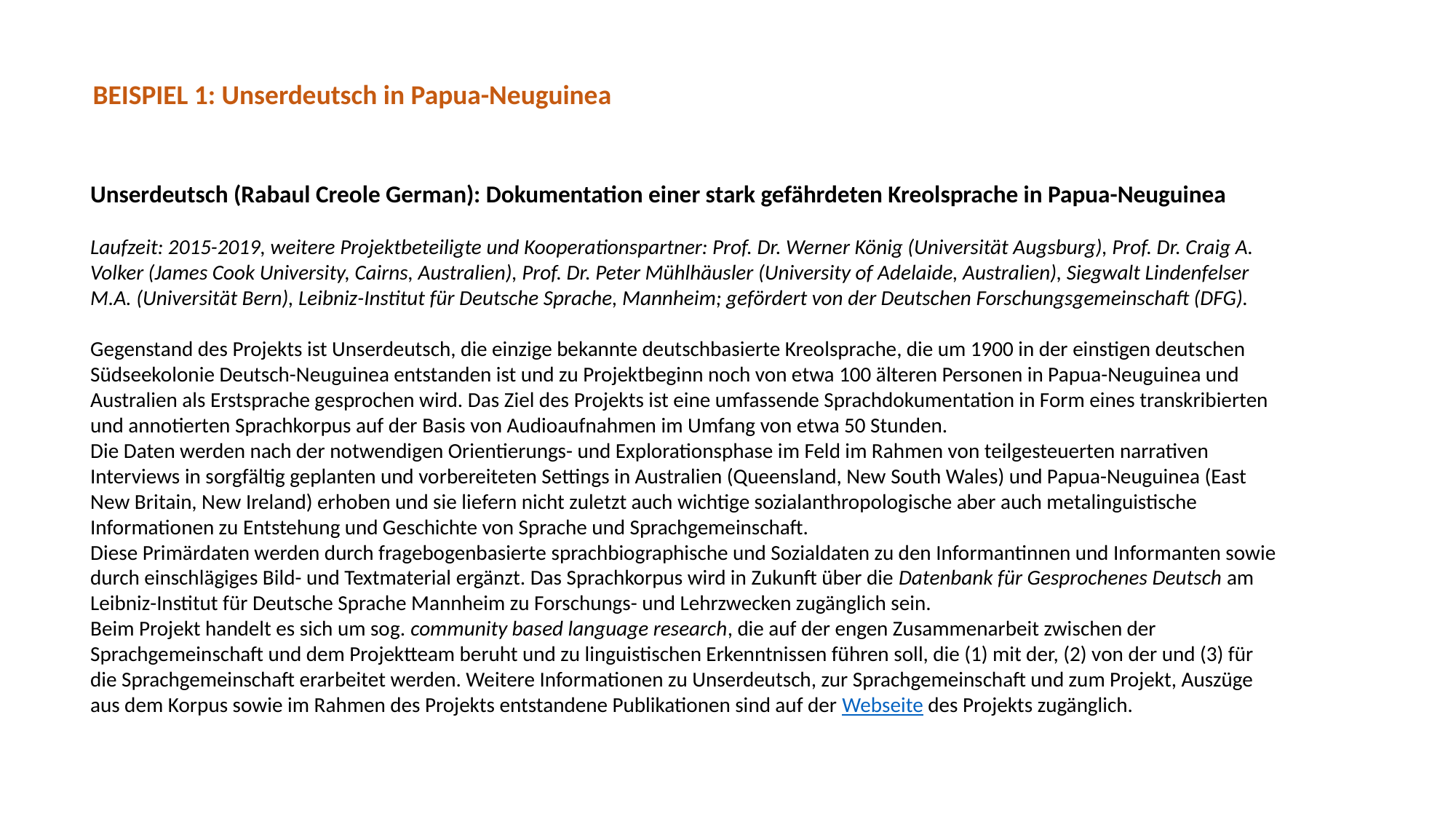

BEISPIEL 1: Unserdeutsch in Papua-Neuguinea
Unserdeutsch (Rabaul Creole German): Dokumentation einer stark gefährdeten Kreolsprache in Papua-Neuguinea

Laufzeit: 2015-2019, weitere Projektbeteiligte und Kooperationspartner: Prof. Dr. Werner König (Universität Augsburg), Prof. Dr. Craig A. Volker (James Cook University, Cairns, Australien), Prof. Dr. Peter Mühlhäusler (University of Adelaide, Australien), Siegwalt Lindenfelser M.A. (Universität Bern), Leibniz-Institut für Deutsche Sprache, Mannheim; gefördert von der Deutschen Forschungsgemeinschaft (DFG).
Gegenstand des Projekts ist Unserdeutsch, die einzige bekannte deutschbasierte Kreolsprache, die um 1900 in der einstigen deutschen Südseekolonie Deutsch-Neuguinea entstanden ist und zu Projektbeginn noch von etwa 100 älteren Personen in Papua-Neuguinea und Australien als Erstsprache gesprochen wird. Das Ziel des Projekts ist eine umfassende Sprachdokumentation in Form eines transkribierten und annotierten Sprachkorpus auf der Basis von Audioaufnahmen im Umfang von etwa 50 Stunden.
Die Daten werden nach der notwendigen Orientierungs- und Explorationsphase im Feld im Rahmen von teilgesteuerten narrativen Interviews in sorgfältig geplanten und vorbereiteten Settings in Australien (Queensland, New South Wales) und Papua-Neuguinea (East New Britain, New Ireland) erhoben und sie liefern nicht zuletzt auch wichtige sozialanthropologische aber auch metalinguistische Informationen zu Entstehung und Geschichte von Sprache und Sprachgemeinschaft.
Diese Primärdaten werden durch fragebogenbasierte sprachbiographische und Sozialdaten zu den Informantinnen und Informanten sowie durch einschlägiges Bild- und Textmaterial ergänzt. Das Sprachkorpus wird in Zukunft über die Datenbank für Gesprochenes Deutsch am Leibniz-Institut für Deutsche Sprache Mannheim zu Forschungs- und Lehrzwecken zugänglich sein.
Beim Projekt handelt es sich um sog. community based language research, die auf der engen Zusammenarbeit zwischen der Sprachgemeinschaft und dem Projektteam beruht und zu linguistischen Erkenntnissen führen soll, die (1) mit der, (2) von der und (3) für die Sprachgemeinschaft erarbeitet werden. Weitere Informationen zu Unserdeutsch, zur Sprachgemeinschaft und zum Projekt, Auszüge aus dem Korpus sowie im Rahmen des Projekts entstandene Publikationen sind auf der Webseite des Projekts zugänglich.